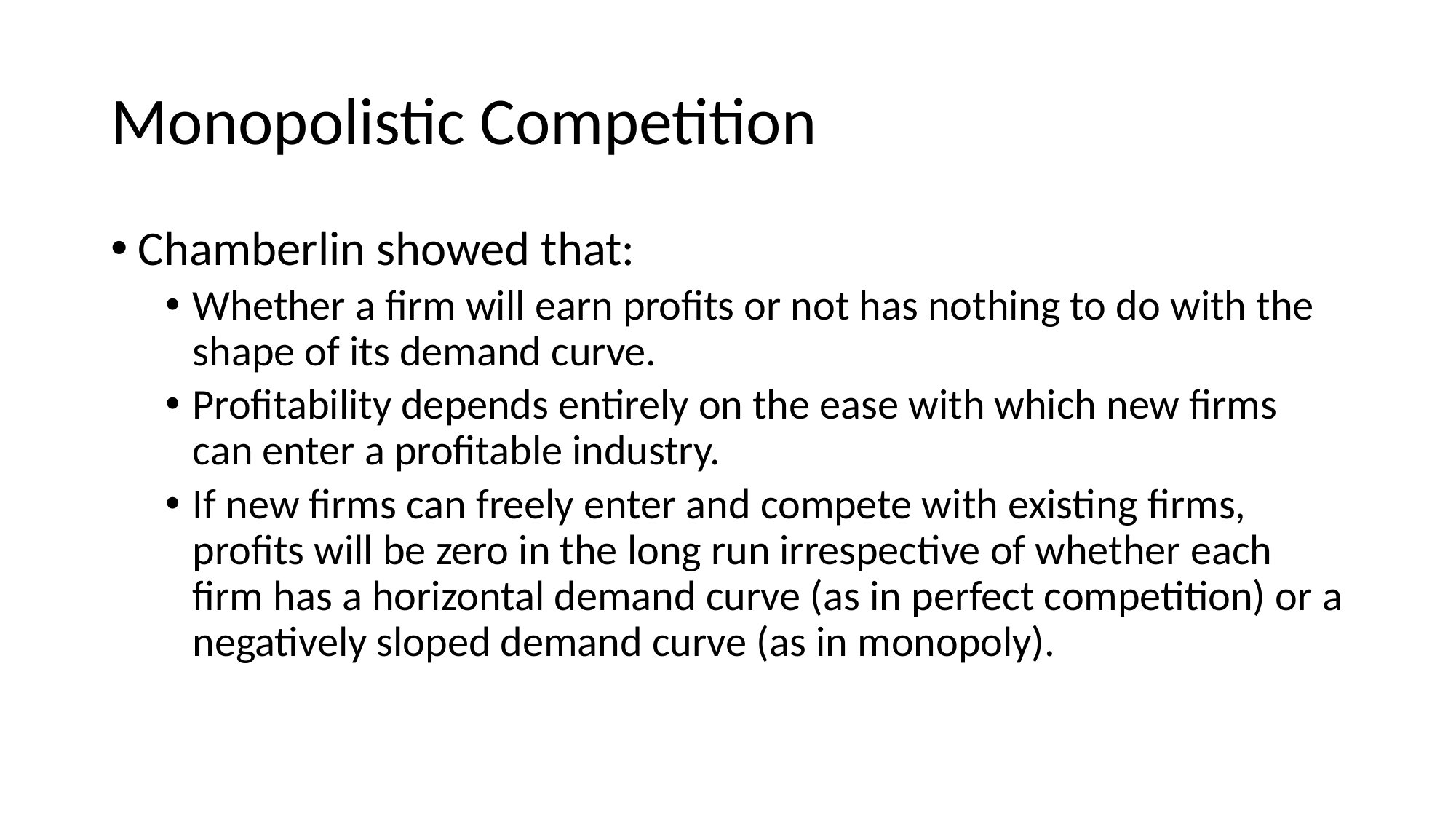

# Monopolistic Competition
Chamberlin showed that:
Whether a firm will earn profits or not has nothing to do with the shape of its demand curve.
Profitability depends entirely on the ease with which new firms can enter a profitable industry.
If new firms can freely enter and compete with existing firms, profits will be zero in the long run irrespective of whether each firm has a horizontal demand curve (as in perfect competition) or a negatively sloped demand curve (as in monopoly).